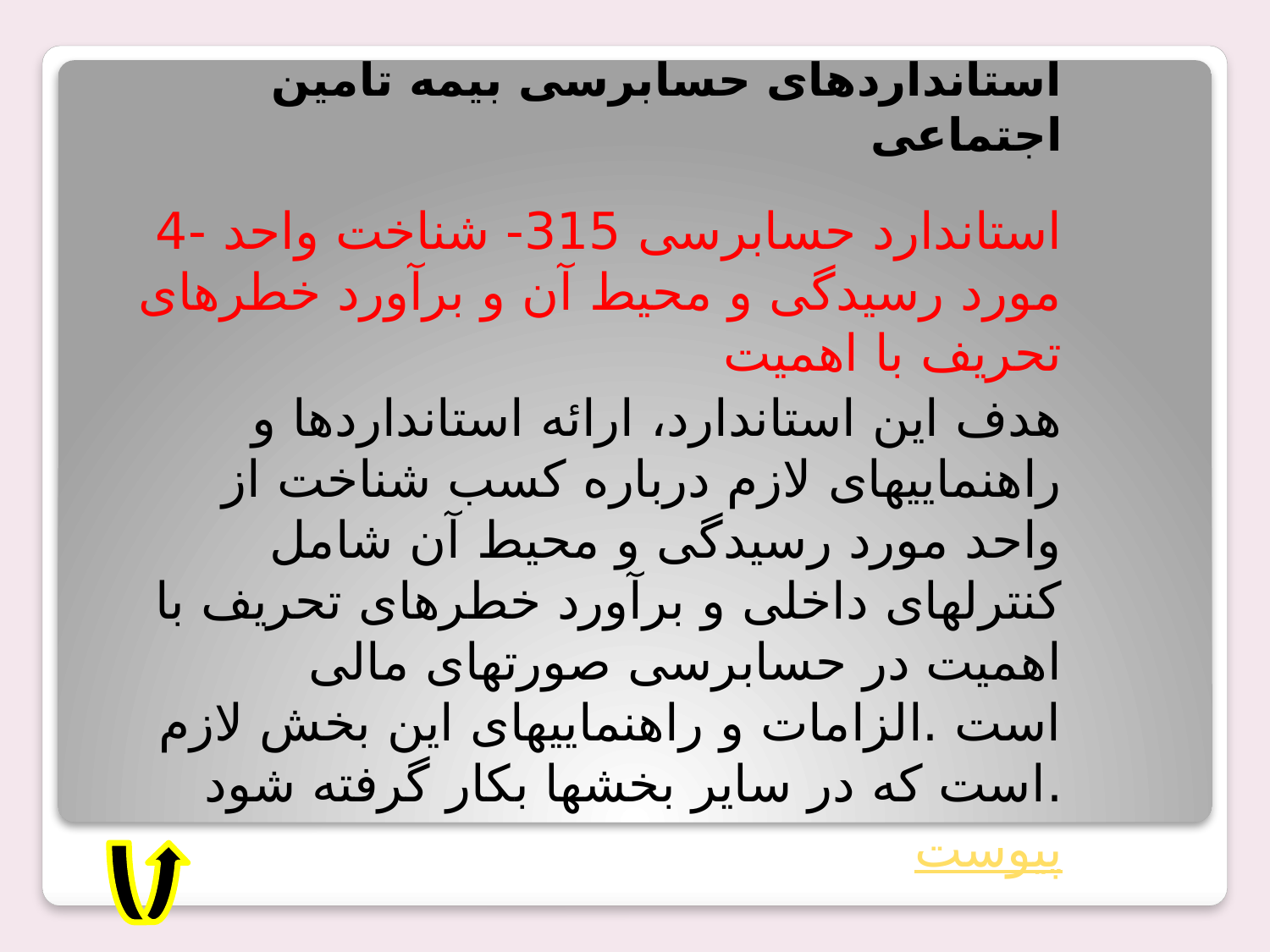

# استانداردهای حسابرسی بیمه تامین اجتماعی
4- استاندارد حسابرسی 315- شناخت واحد مورد رسیدگی و محیط آن و برآورد خطرهای تحریف با اهمیت
هدف این استاندارد، ارائه استانداردها و راهنماییهای لازم درباره کسب شناخت از واحد مورد رسیدگی و محیط آن شامل کنترلهای داخلی و برآورد خطرهای تحریف با اهمیت در حسابرسی صورتهای مالی است .الزامات و راهنماییهای این بخش لازم است که در سایر بخشها بکار گرفته شود.
پیوست